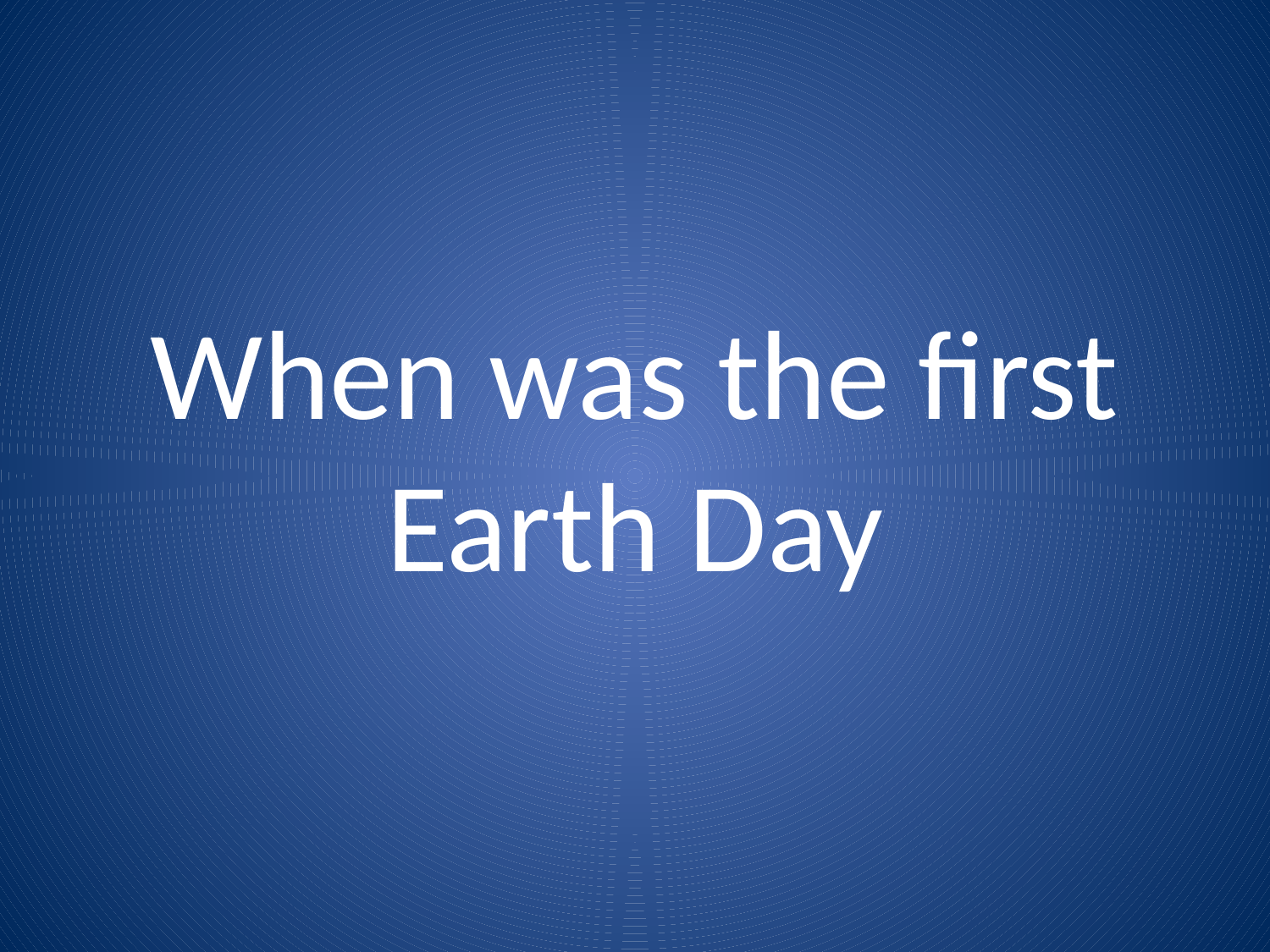

# When was the first Earth Day